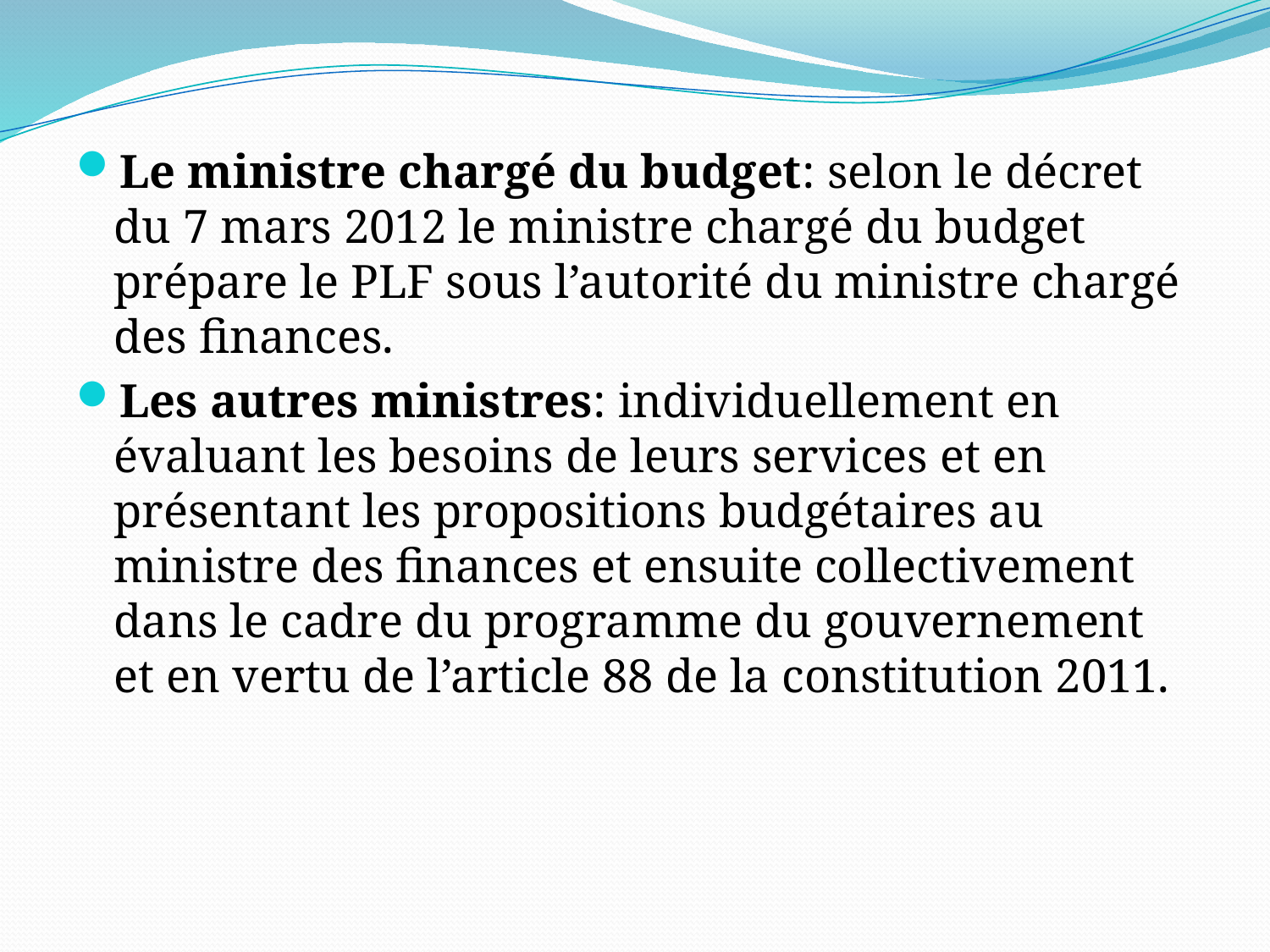

#
Le ministre chargé du budget: selon le décret du 7 mars 2012 le ministre chargé du budget prépare le PLF sous l’autorité du ministre chargé des finances.
Les autres ministres: individuellement en évaluant les besoins de leurs services et en présentant les propositions budgétaires au ministre des finances et ensuite collectivement  dans le cadre du programme du gouvernement et en vertu de l’article 88 de la constitution 2011.